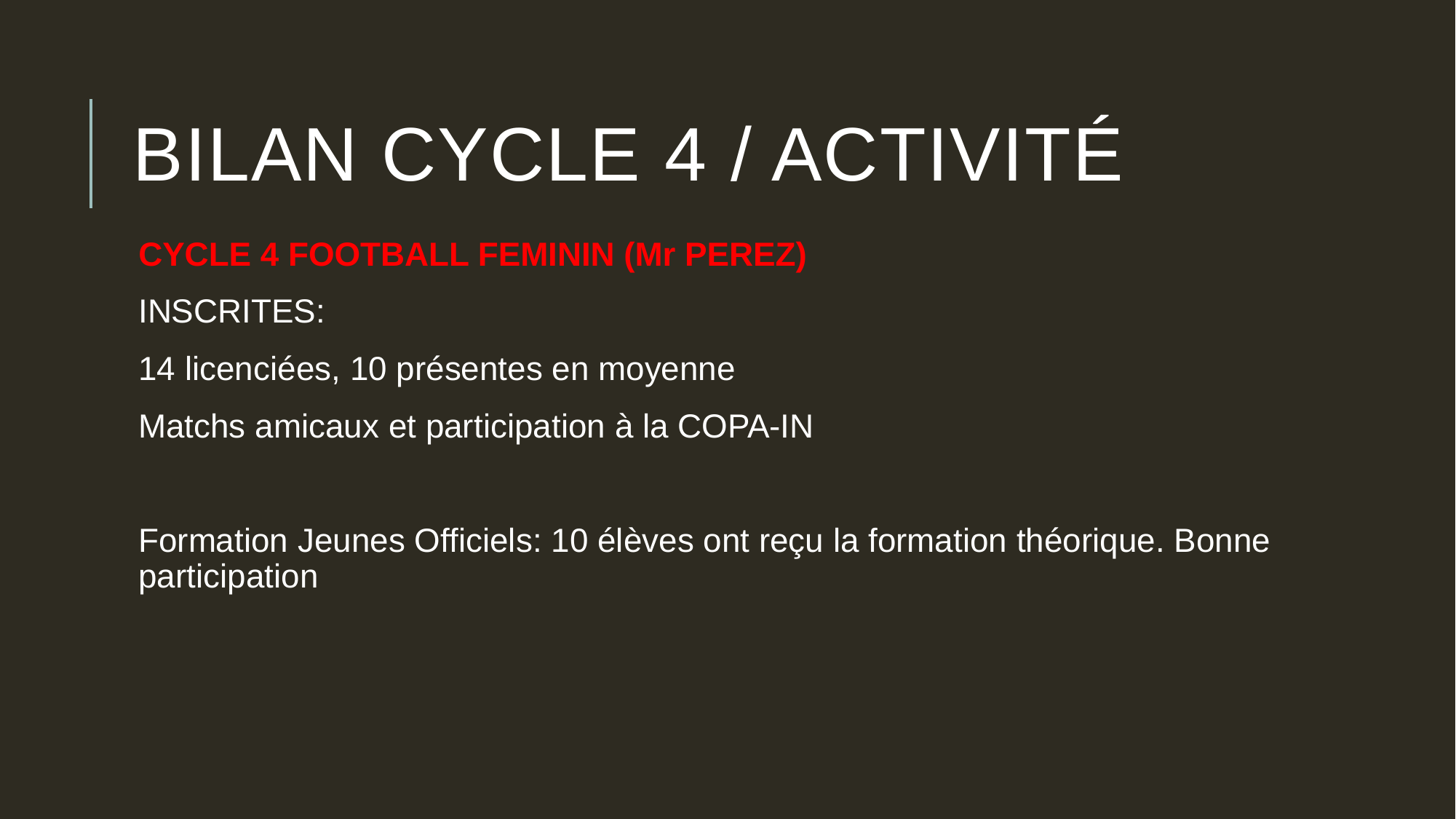

# Bilan CYCLE 4 / activité
CYCLE 4 FOOTBALL FEMININ (Mr PEREZ)
INSCRITES:
14 licenciées, 10 présentes en moyenne
Matchs amicaux et participation à la COPA-IN

Formation Jeunes Officiels: 10 élèves ont reçu la formation théorique. Bonne participation